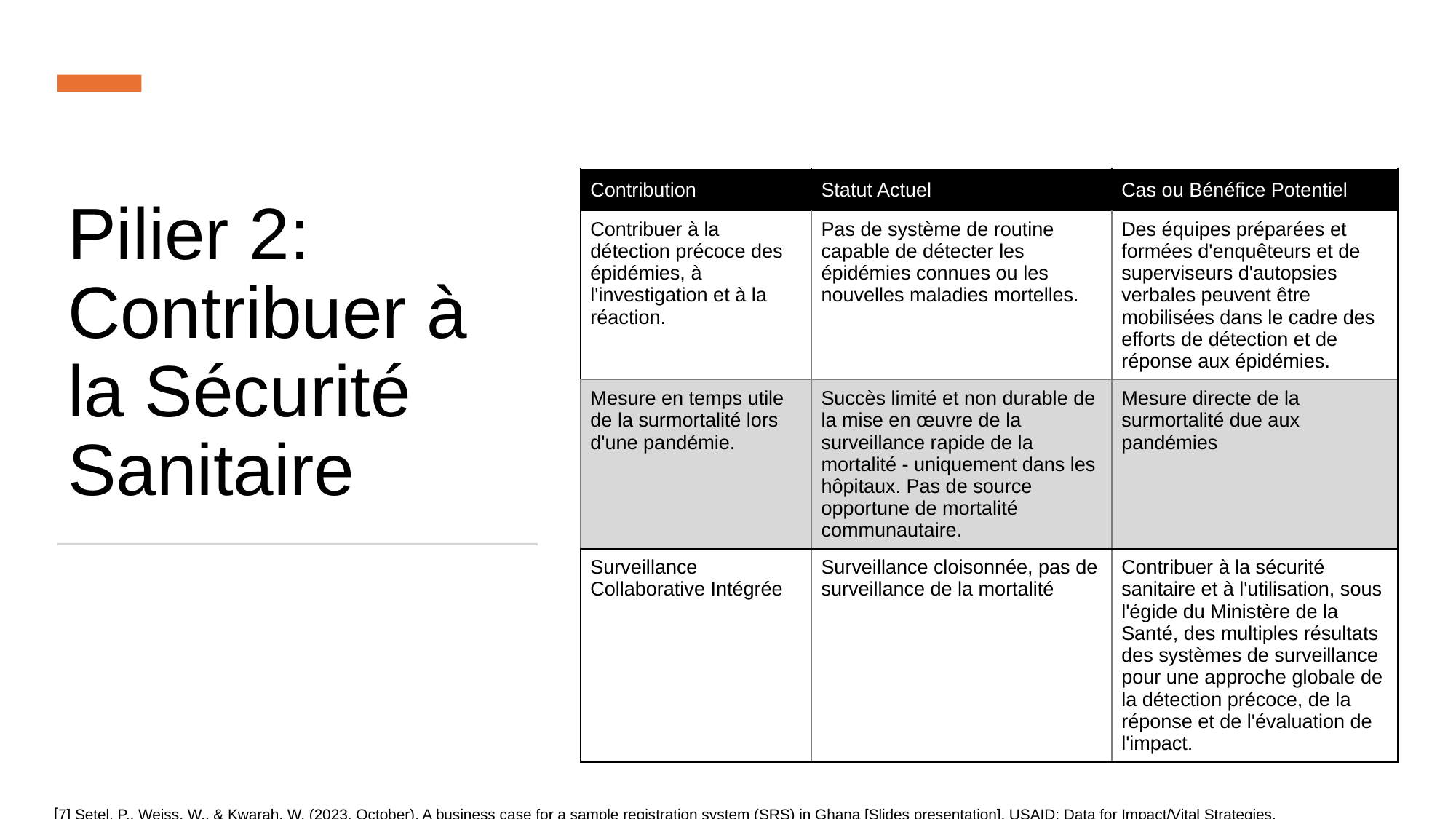

# Pilier 2: Contribuer à la Sécurité Sanitaire
| Contribution | Statut Actuel | Cas ou Bénéfice Potentiel |
| --- | --- | --- |
| Contribuer à la détection précoce des épidémies, à l'investigation et à la réaction. | Pas de système de routine capable de détecter les épidémies connues ou les nouvelles maladies mortelles. | Des équipes préparées et formées d'enquêteurs et de superviseurs d'autopsies verbales peuvent être mobilisées dans le cadre des efforts de détection et de réponse aux épidémies. |
| Mesure en temps utile de la surmortalité lors d'une pandémie. | Succès limité et non durable de la mise en œuvre de la surveillance rapide de la mortalité - uniquement dans les hôpitaux. Pas de source opportune de mortalité communautaire. | Mesure directe de la surmortalité due aux pandémies |
| Surveillance Collaborative Intégrée | Surveillance cloisonnée, pas de surveillance de la mortalité | Contribuer à la sécurité sanitaire et à l'utilisation, sous l'égide du Ministère de la Santé, des multiples résultats des systèmes de surveillance pour une approche globale de la détection précoce, de la réponse et de l'évaluation de l'impact. |

[7] Setel, P., Weiss, W., & Kwarah, W. (2023, October). A business case for a sample registration system (SRS) in Ghana [Slides presentation]. USAID; Data for Impact/Vital Strategies.